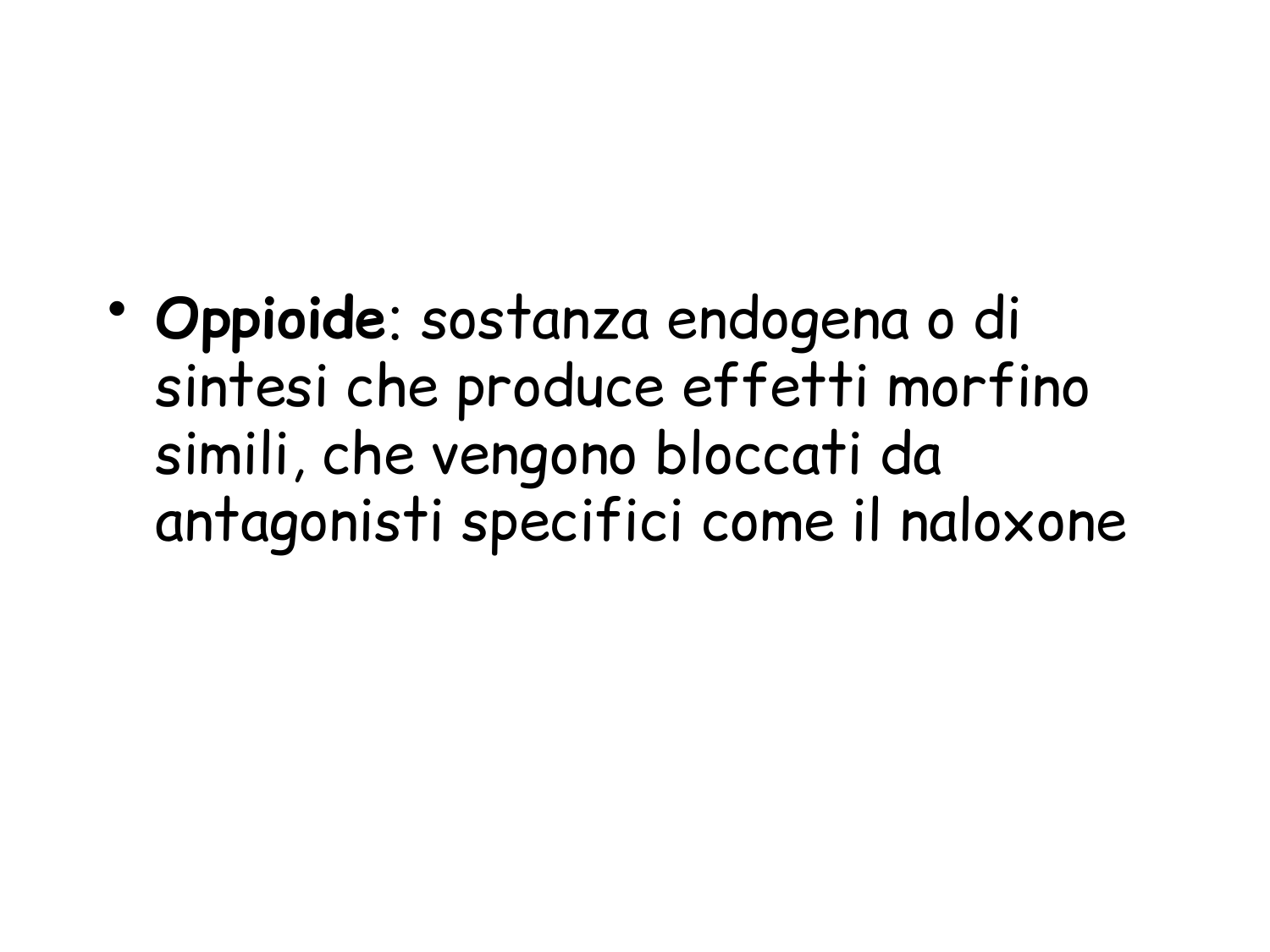

Oppioide: sostanza endogena o di sintesi che produce effetti morfino simili, che vengono bloccati da antagonisti specifici come il naloxone